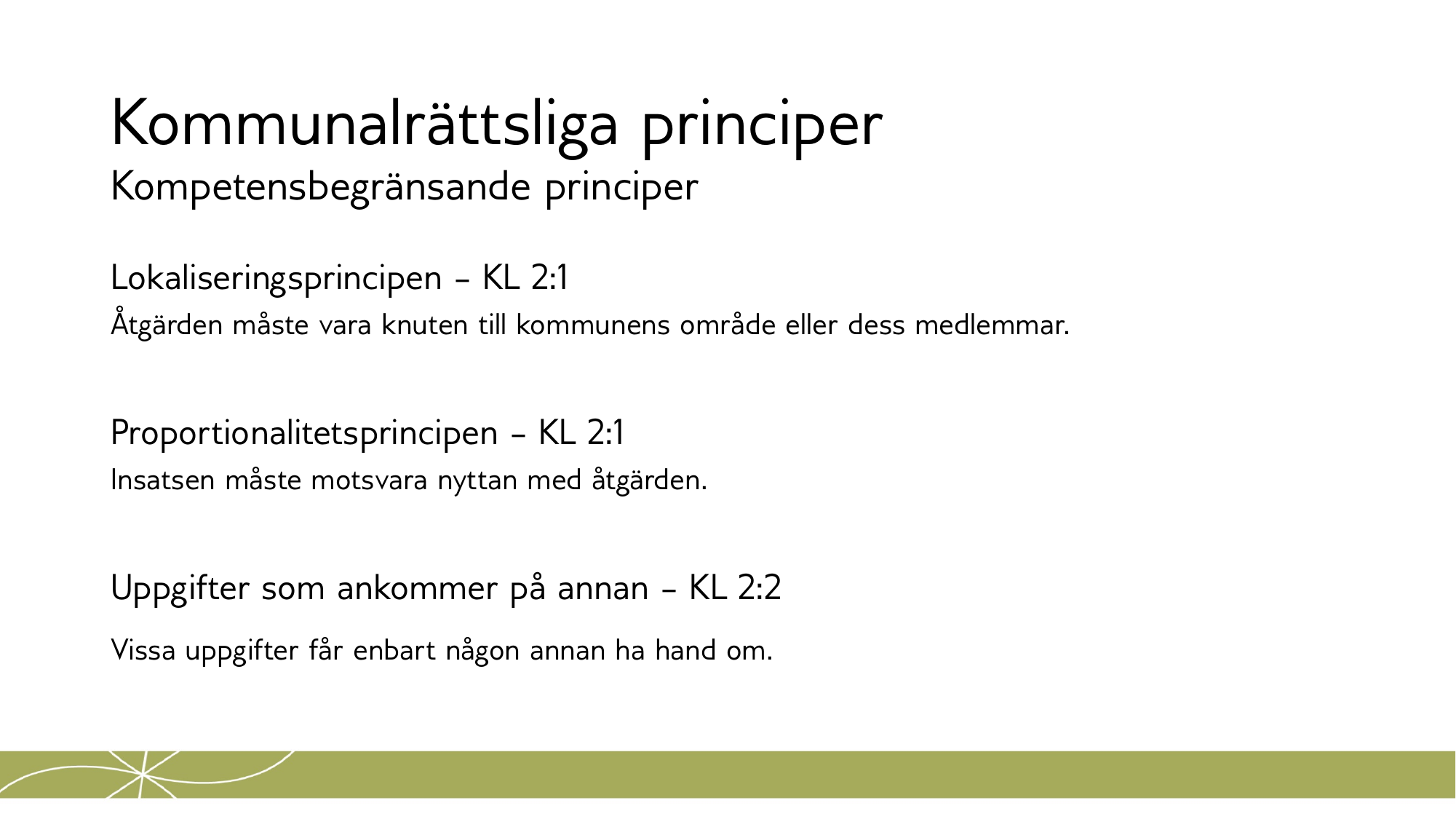

# Kommunalrättsliga principer
Kompetensbegränsande principer
Lokaliseringsprincipen – KL 2:1
Åtgärden måste vara knuten till kommunens område eller dess medlemmar.

Proportionalitetsprincipen – KL 2:1
Insatsen måste motsvara nyttan med åtgärden.

Uppgifter som ankommer på annan – KL 2:2
Vissa uppgifter får enbart någon annan ha hand om.